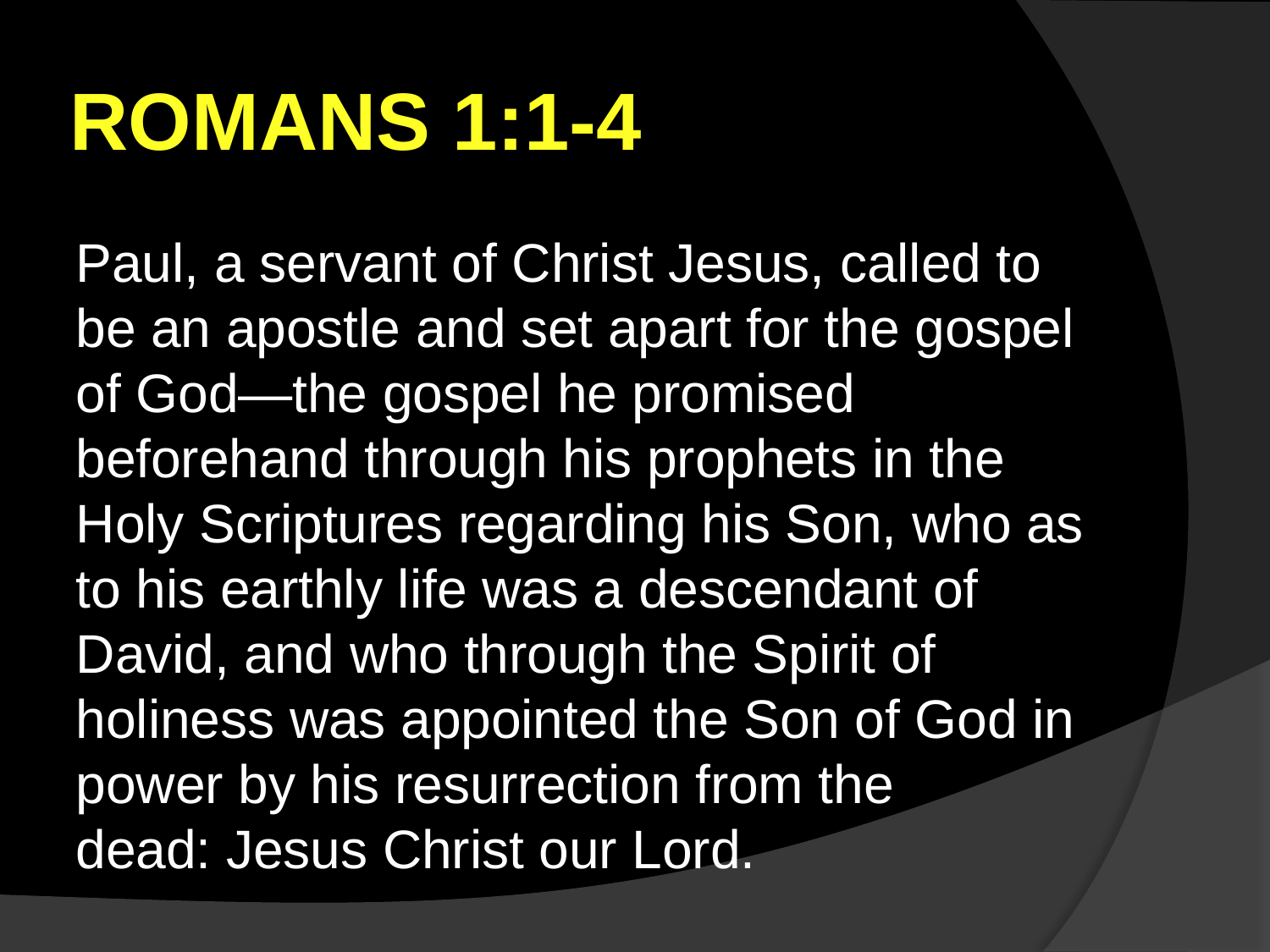

# Romans 1:1-4
	Paul, a servant of Christ Jesus, called to be an apostle and set apart for the gospel of God—the gospel he promised beforehand through his prophets in the Holy Scriptures regarding his Son, who as to his earthly life was a descendant of David, and who through the Spirit of holiness was appointed the Son of God in power by his resurrection from the dead: Jesus Christ our Lord.